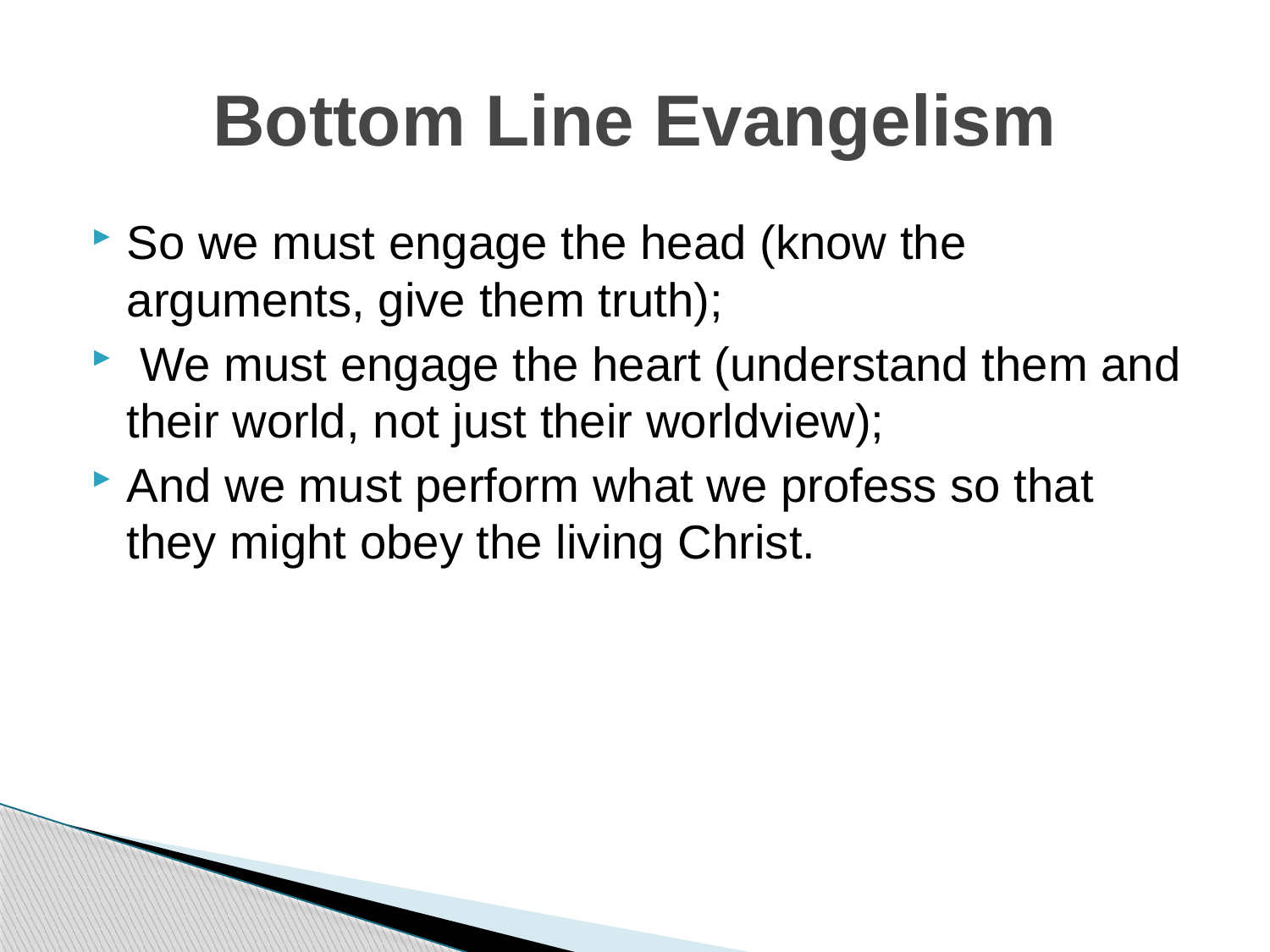

# Bottom Line Evangelism
So we must engage the head (know the arguments, give them truth);
 We must engage the heart (understand them and their world, not just their worldview);
And we must perform what we profess so that they might obey the living Christ.